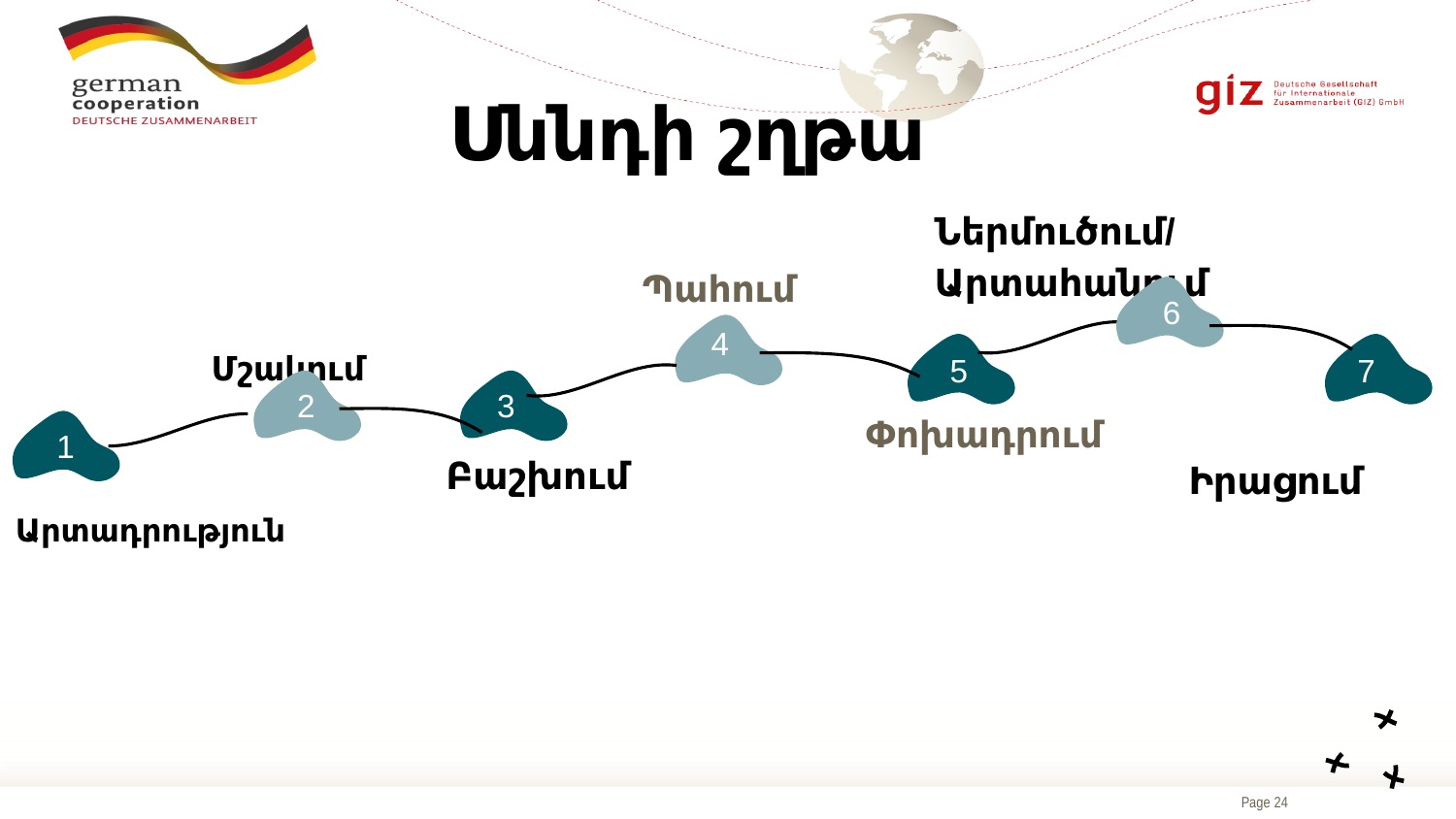

# Սննդի շղթա
Ներմուծում/Արտահանում
Պահում
06
6

4

   Մշակում
04

07
05
5
7

2
3

02
03
Փոխադրում
01

1

Բաշխում
Իրացում
Արտադրություն